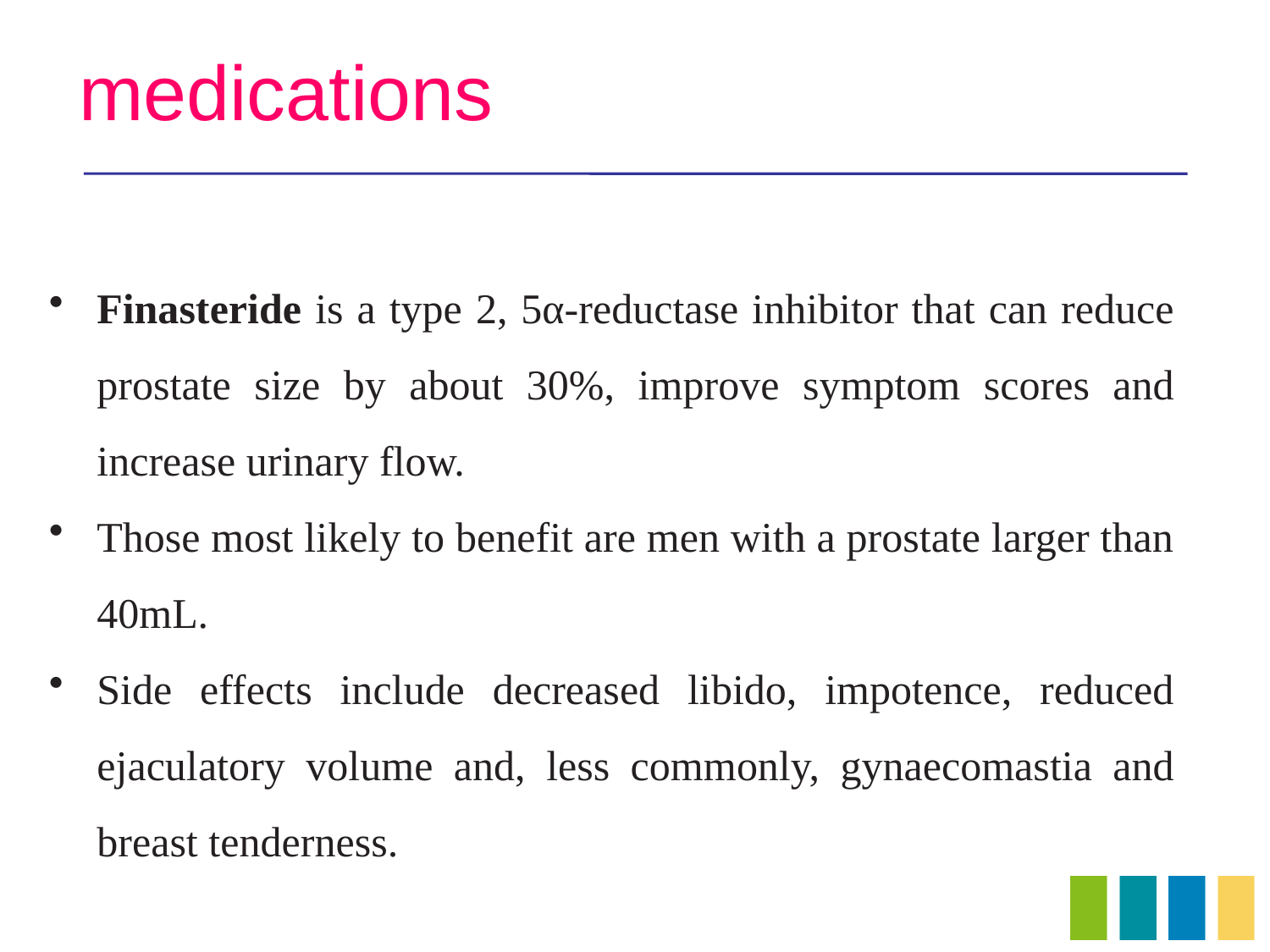

# medications

Finasteride is a type 2, 5α-reductase inhibitor that can reduce prostate size by about 30%, improve symptom scores and increase urinary flow.
Those most likely to benefit are men with a prostate larger than 40mL.
Side effects include decreased libido, impotence, reduced ejaculatory volume and, less commonly, gynaecomastia and breast tenderness.